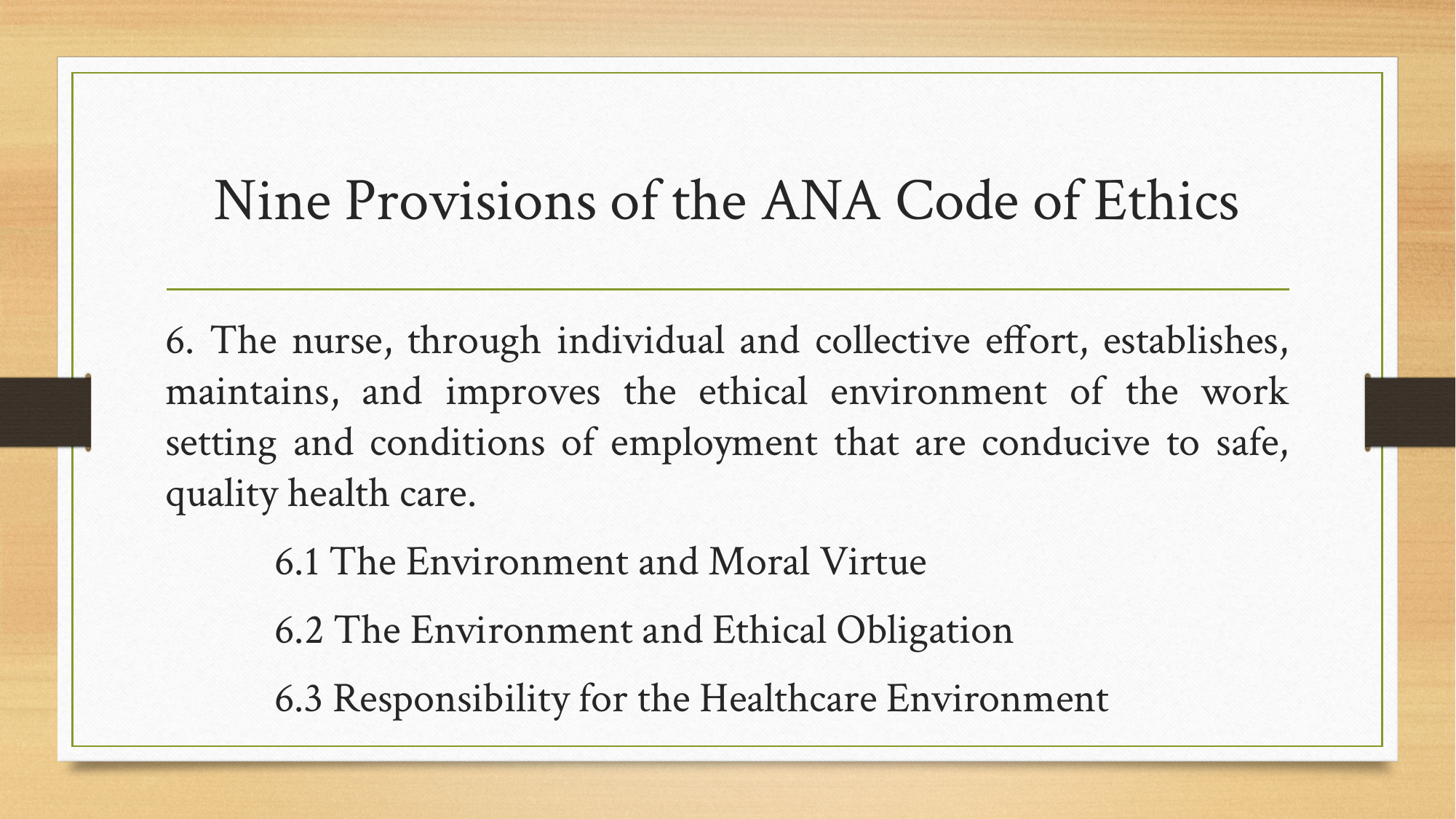

# Nine Provisions of the ANA Code of Ethics
6. The nurse, through individual and collective effort, establishes, maintains, and improves the ethical environment of the work setting and conditions of employment that are conducive to safe, quality health care.
	6.1 The Environment and Moral Virtue
	6.2 The Environment and Ethical Obligation
	6.3 Responsibility for the Healthcare Environment